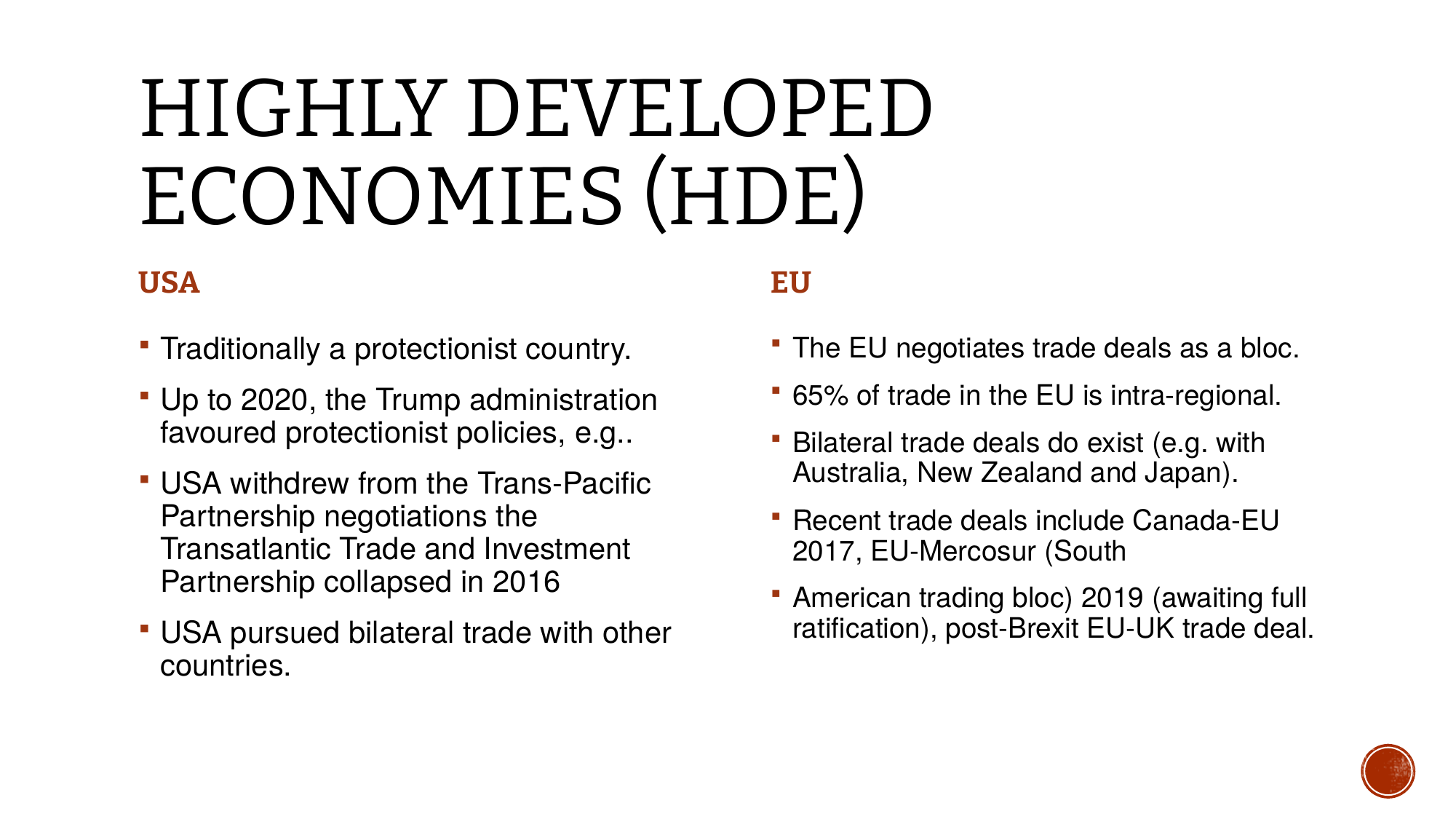

# Highly Developed Economies (HDE)
USA
EU
Traditionally a protectionist country.
Up to 2020, the Trump administration favoured protectionist policies, e.g..
USA withdrew from the Trans-Pacific Partnership negotiations the Transatlantic Trade and Investment Partnership collapsed in 2016
USA pursued bilateral trade with other countries.
The EU negotiates trade deals as a bloc.
65% of trade in the EU is intra-regional.
Bilateral trade deals do exist (e.g. with Australia, New Zealand and Japan).
Recent trade deals include Canada-EU 2017, EU-Mercosur (South
American trading bloc) 2019 (awaiting full ratification), post-Brexit EU-UK trade deal.